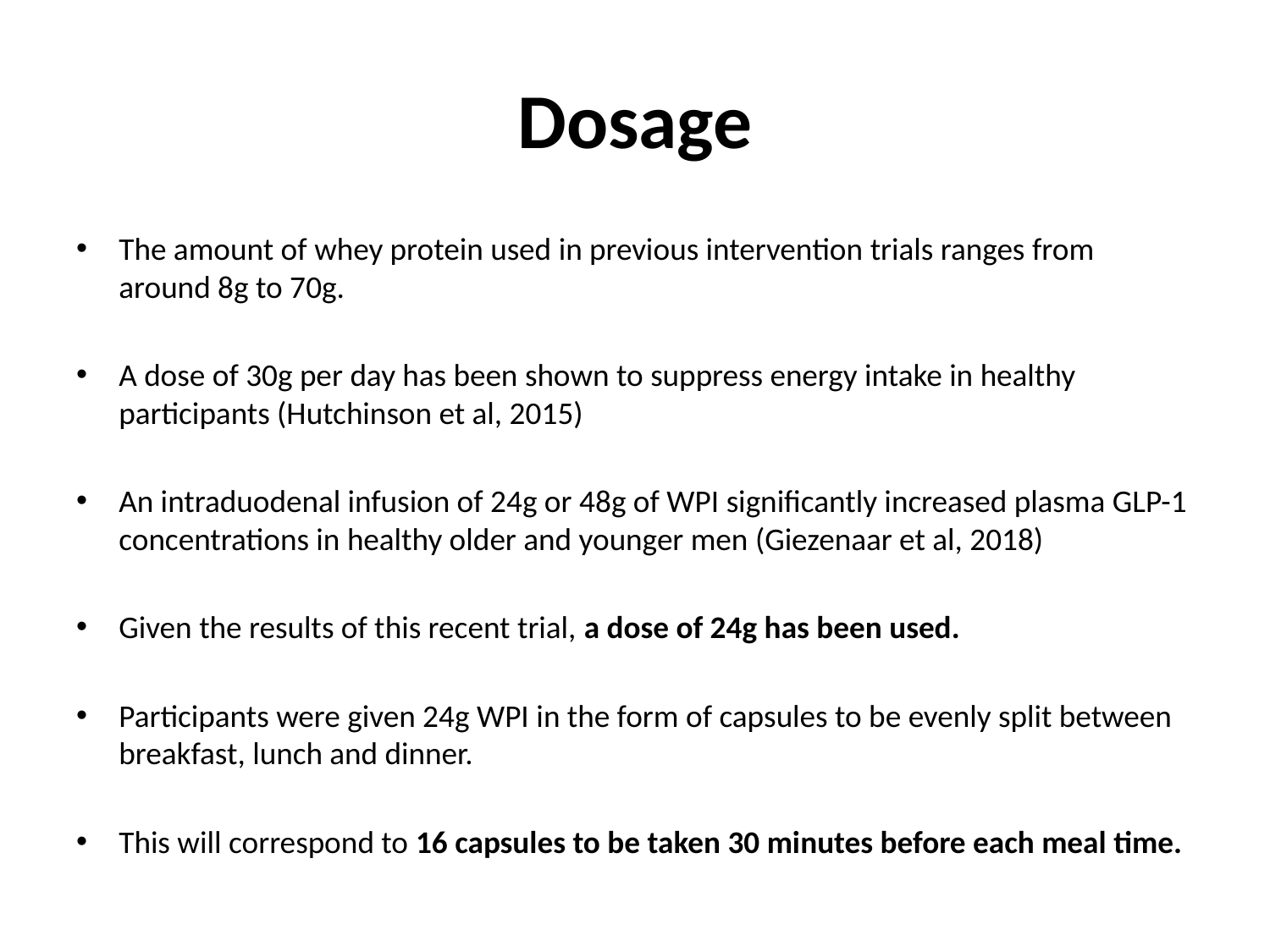

# Dosage
The amount of whey protein used in previous intervention trials ranges from around 8g to 70g.

A dose of 30g per day has been shown to suppress energy intake in healthy participants (Hutchinson et al, 2015)

An intraduodenal infusion of 24g or 48g of WPI significantly increased plasma GLP-1 concentrations in healthy older and younger men (Giezenaar et al, 2018)

Given the results of this recent trial, a dose of 24g has been used.

Participants were given 24g WPI in the form of capsules to be evenly split between breakfast, lunch and dinner.

This will correspond to 16 capsules to be taken 30 minutes before each meal time.